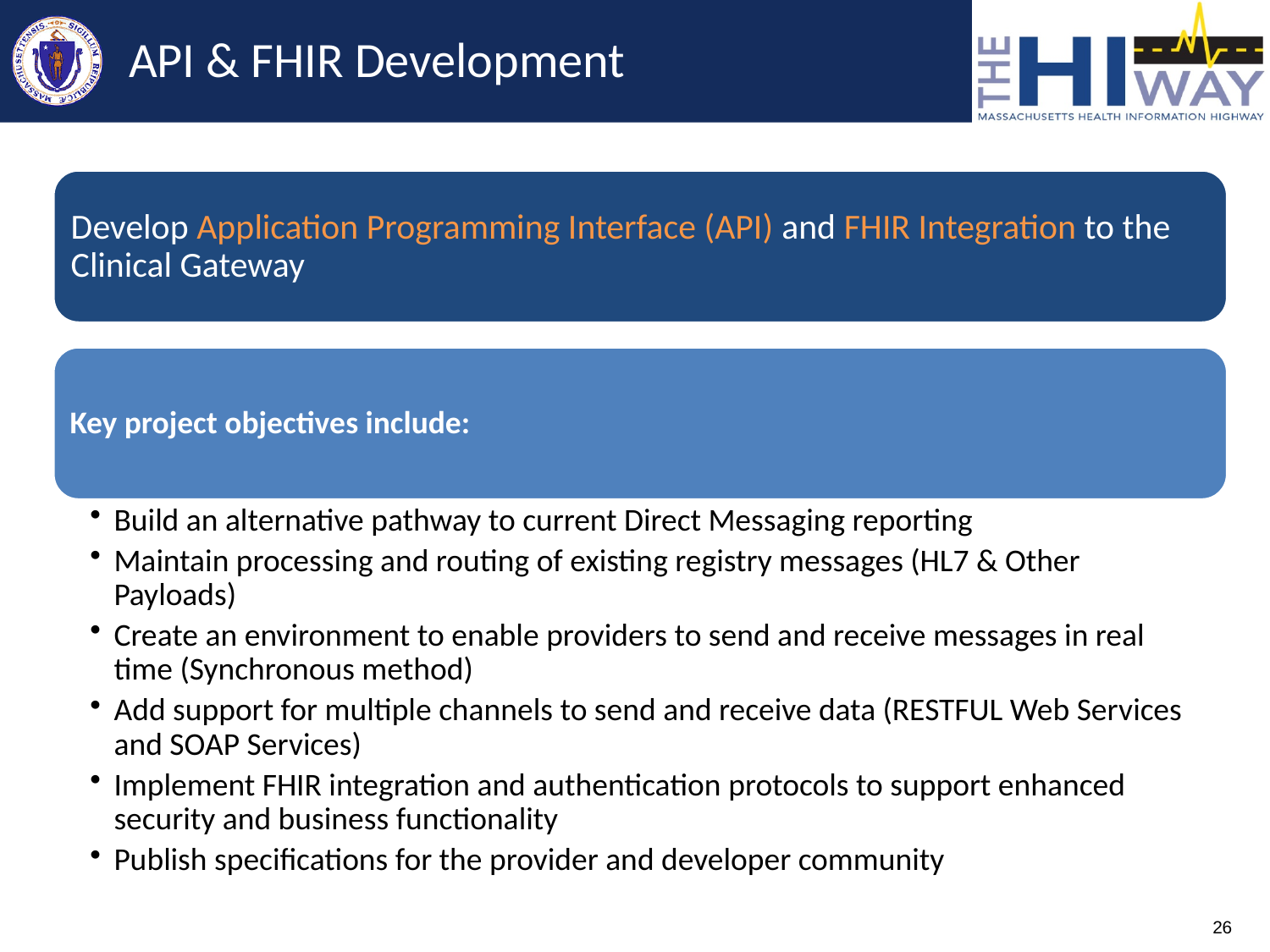

# API & FHIR Development
Develop Application Programming Interface (API) and FHIR Integration to the Clinical Gateway
Key project objectives include:
Build an alternative pathway to current Direct Messaging reporting
Maintain processing and routing of existing registry messages (HL7 & Other Payloads)
Create an environment to enable providers to send and receive messages in real time (Synchronous method)
Add support for multiple channels to send and receive data (RESTFUL Web Services and SOAP Services)
Implement FHIR integration and authentication protocols to support enhanced security and business functionality
Publish specifications for the provider and developer community
26